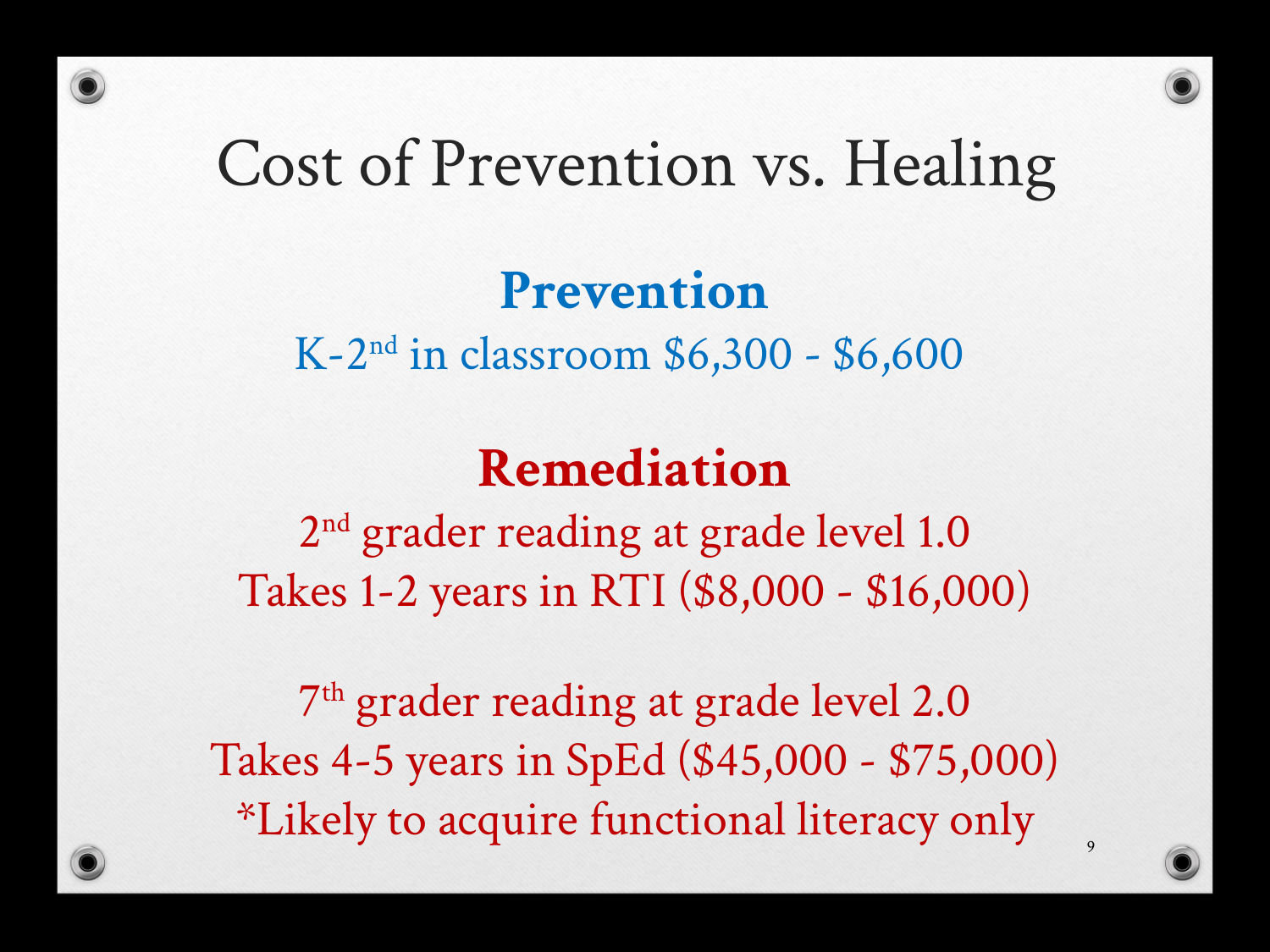

Cost of Prevention vs. Healing
Prevention
K-2nd in classroom $6,300 - $6,600

Remediation
2nd grader reading at grade level 1.0
Takes 1-2 years in RTI ($8,000 - $16,000)

7th grader reading at grade level 2.0
Takes 4-5 years in SpEd ($45,000 - $75,000)
*Likely to acquire functional literacy only
9